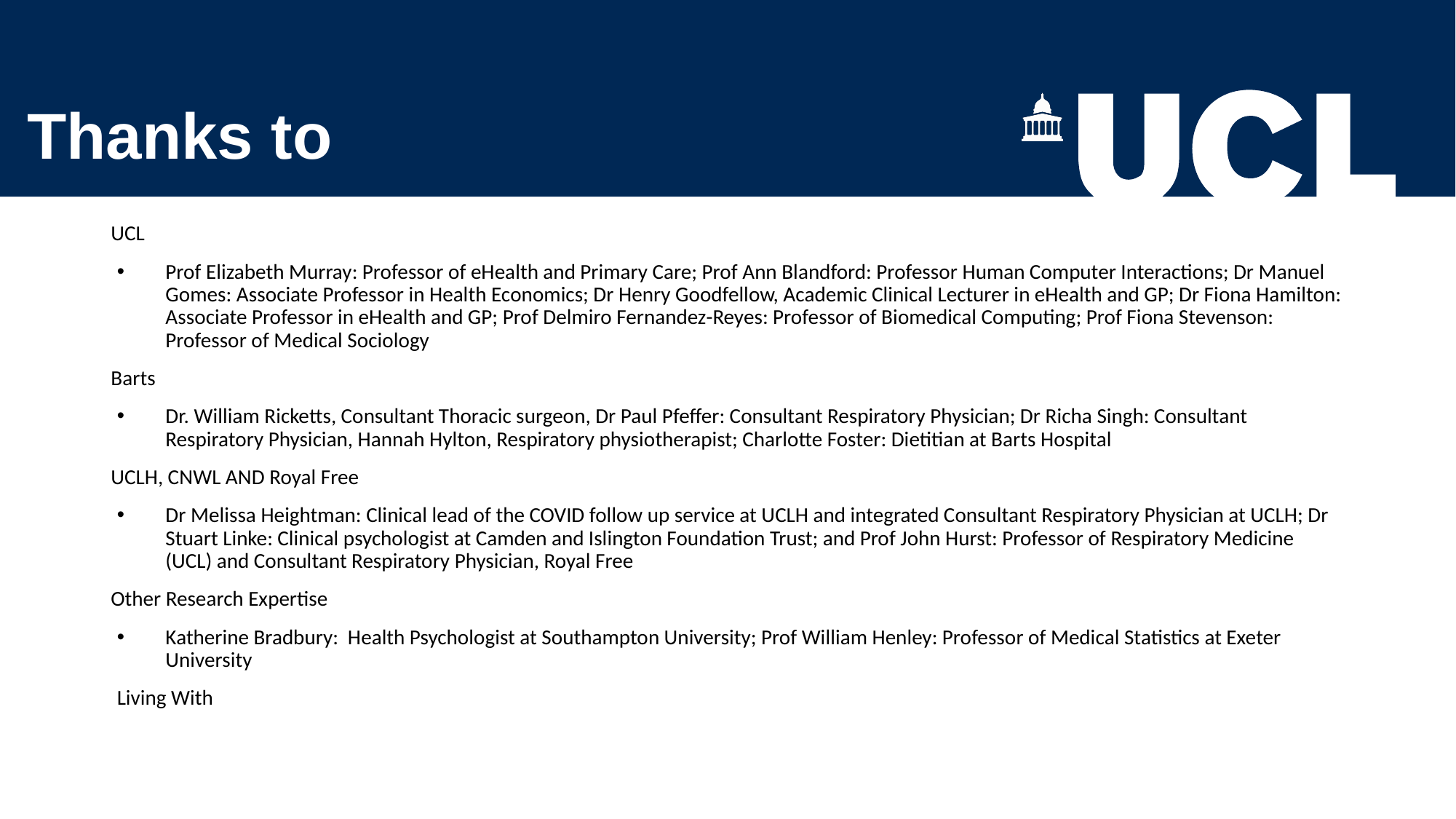

# Thanks to
UCL
Prof Elizabeth Murray: Professor of eHealth and Primary Care; Prof Ann Blandford: Professor Human Computer Interactions; Dr Manuel Gomes: Associate Professor in Health Economics; Dr Henry Goodfellow, Academic Clinical Lecturer in eHealth and GP; Dr Fiona Hamilton: Associate Professor in eHealth and GP; Prof Delmiro Fernandez-Reyes: Professor of Biomedical Computing; Prof Fiona Stevenson: Professor of Medical Sociology
Barts
Dr. William Ricketts, Consultant Thoracic surgeon, Dr Paul Pfeffer: Consultant Respiratory Physician; Dr Richa Singh: Consultant Respiratory Physician, Hannah Hylton, Respiratory physiotherapist; Charlotte Foster: Dietitian at Barts Hospital
UCLH, CNWL AND Royal Free
Dr Melissa Heightman: Clinical lead of the COVID follow up service at UCLH and integrated Consultant Respiratory Physician at UCLH; Dr Stuart Linke: Clinical psychologist at Camden and Islington Foundation Trust; and Prof John Hurst: Professor of Respiratory Medicine (UCL) and Consultant Respiratory Physician, Royal Free
Other Research Expertise
Katherine Bradbury:  Health Psychologist at Southampton University; Prof William Henley: Professor of Medical Statistics at Exeter University
Living With